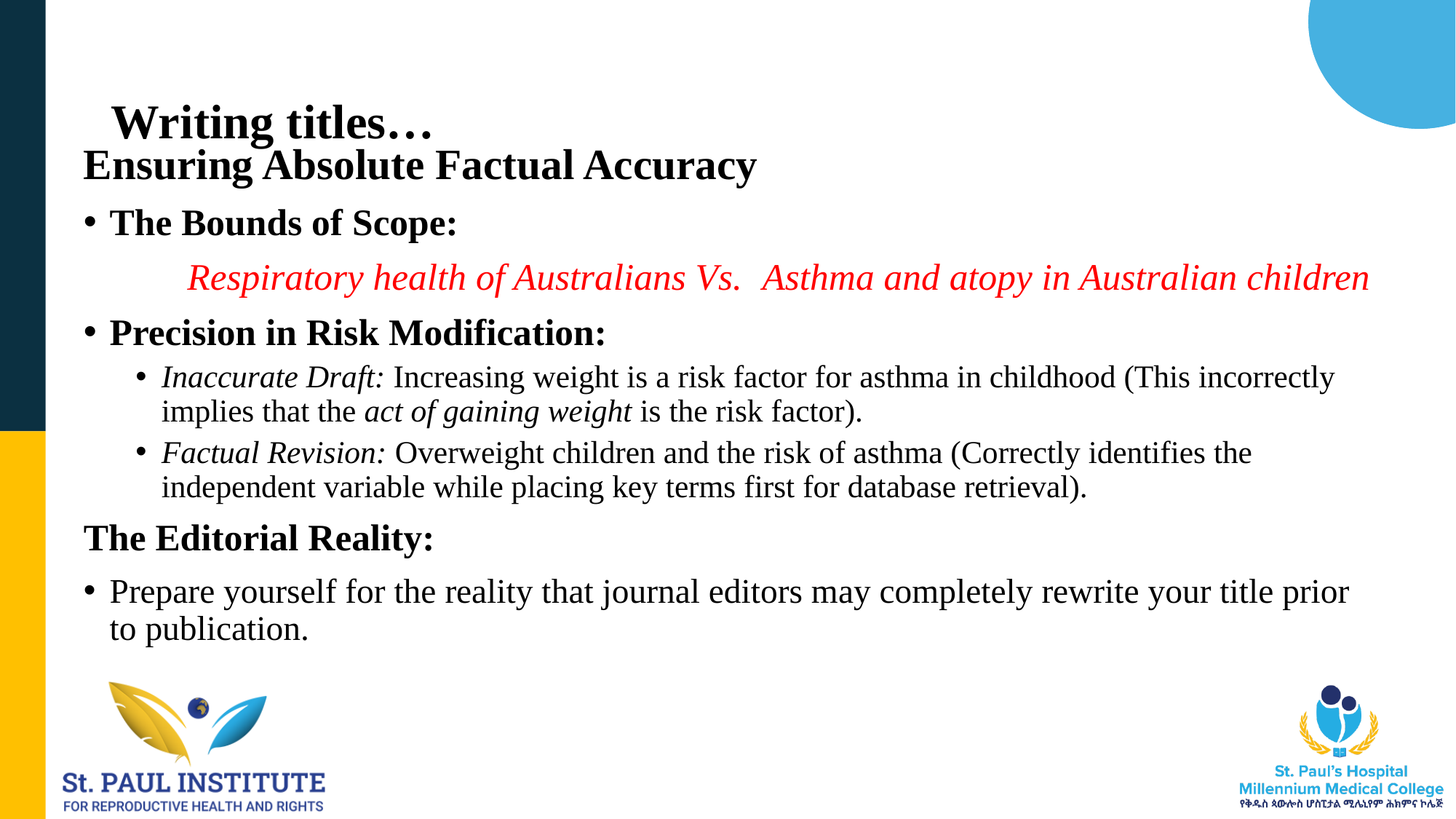

# Writing titles…
Ensuring Absolute Factual Accuracy
The Bounds of Scope:
Respiratory health of Australians Vs.  Asthma and atopy in Australian children
Precision in Risk Modification:
Inaccurate Draft: Increasing weight is a risk factor for asthma in childhood (This incorrectly implies that the act of gaining weight is the risk factor).
Factual Revision: Overweight children and the risk of asthma (Correctly identifies the independent variable while placing key terms first for database retrieval).
The Editorial Reality:
Prepare yourself for the reality that journal editors may completely rewrite your title prior to publication.